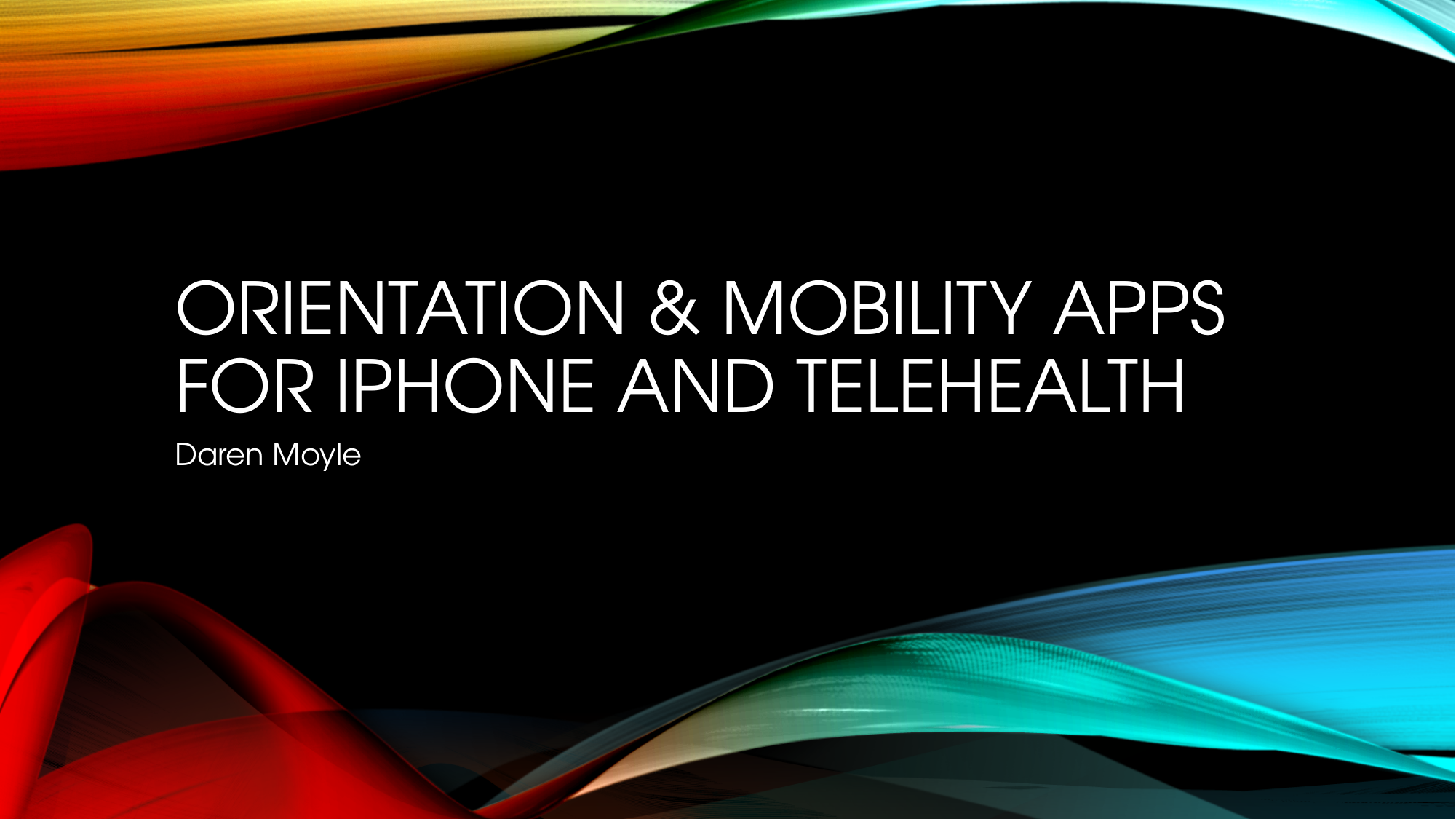

# Orientation & mobility apps for iPhone and telehealth
Daren Moyle